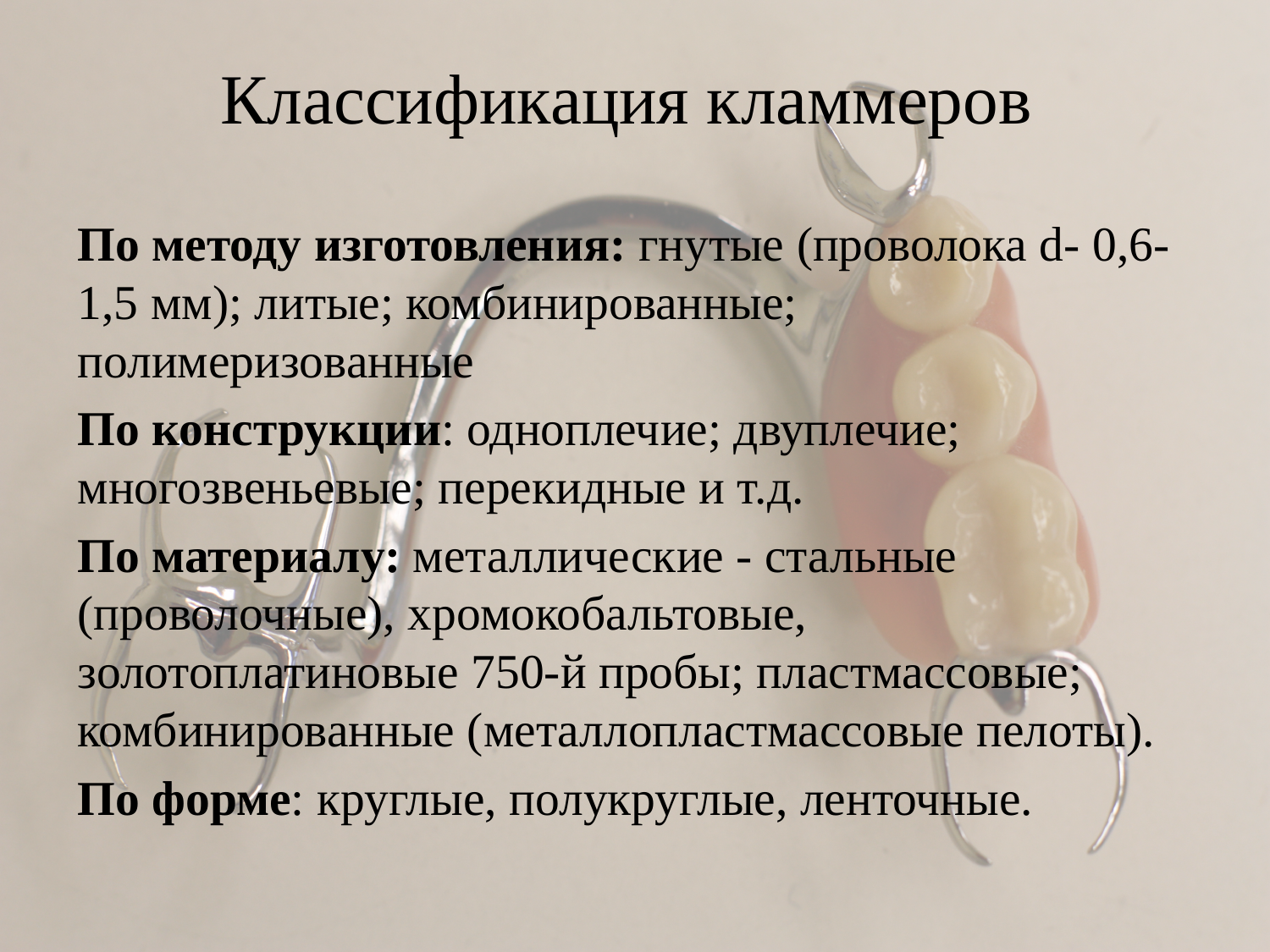

# Классификация кламмеров
По методу изготовления: гнутые (проволока d- 0,6-1,5 мм); литые; комбинированные; полимеризованные
По конструкции: одноплечие; двуплечие; многозвеньевые; перекидные и т.д.
По материалу: металлические - стальные (проволочные), хромокобальтовые, золотоплатиновые 750-й пробы; пластмассовые; комбинированные (металлопластмассовые пелоты).
По форме: круглые, полукруглые, ленточные.